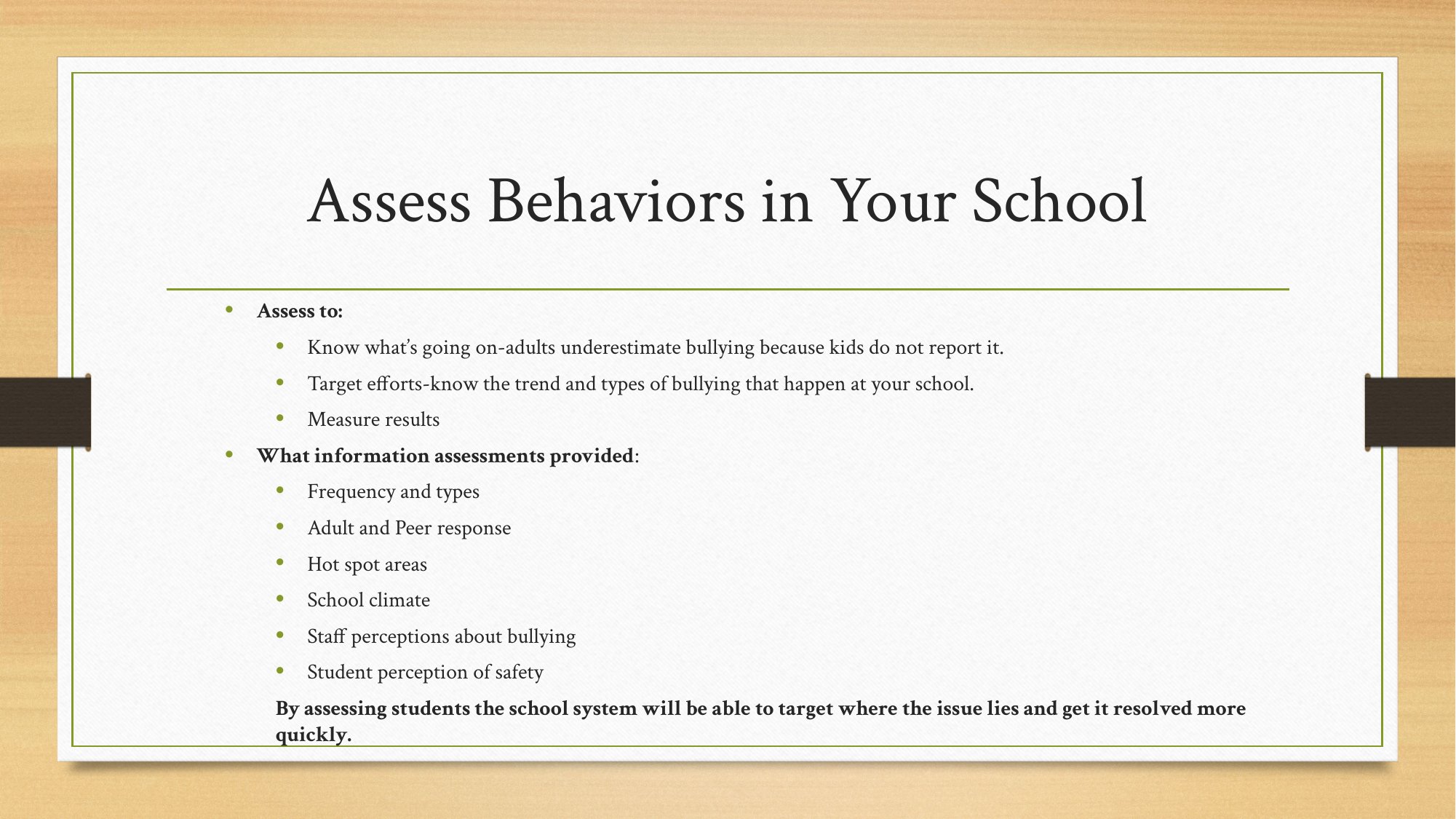

# Assess Behaviors in Your School
Assess to:
Know what’s going on-adults underestimate bullying because kids do not report it.
Target efforts-know the trend and types of bullying that happen at your school.
Measure results
What information assessments provided:
Frequency and types
Adult and Peer response
Hot spot areas
School climate
Staff perceptions about bullying
Student perception of safety
By assessing students the school system will be able to target where the issue lies and get it resolved more quickly.